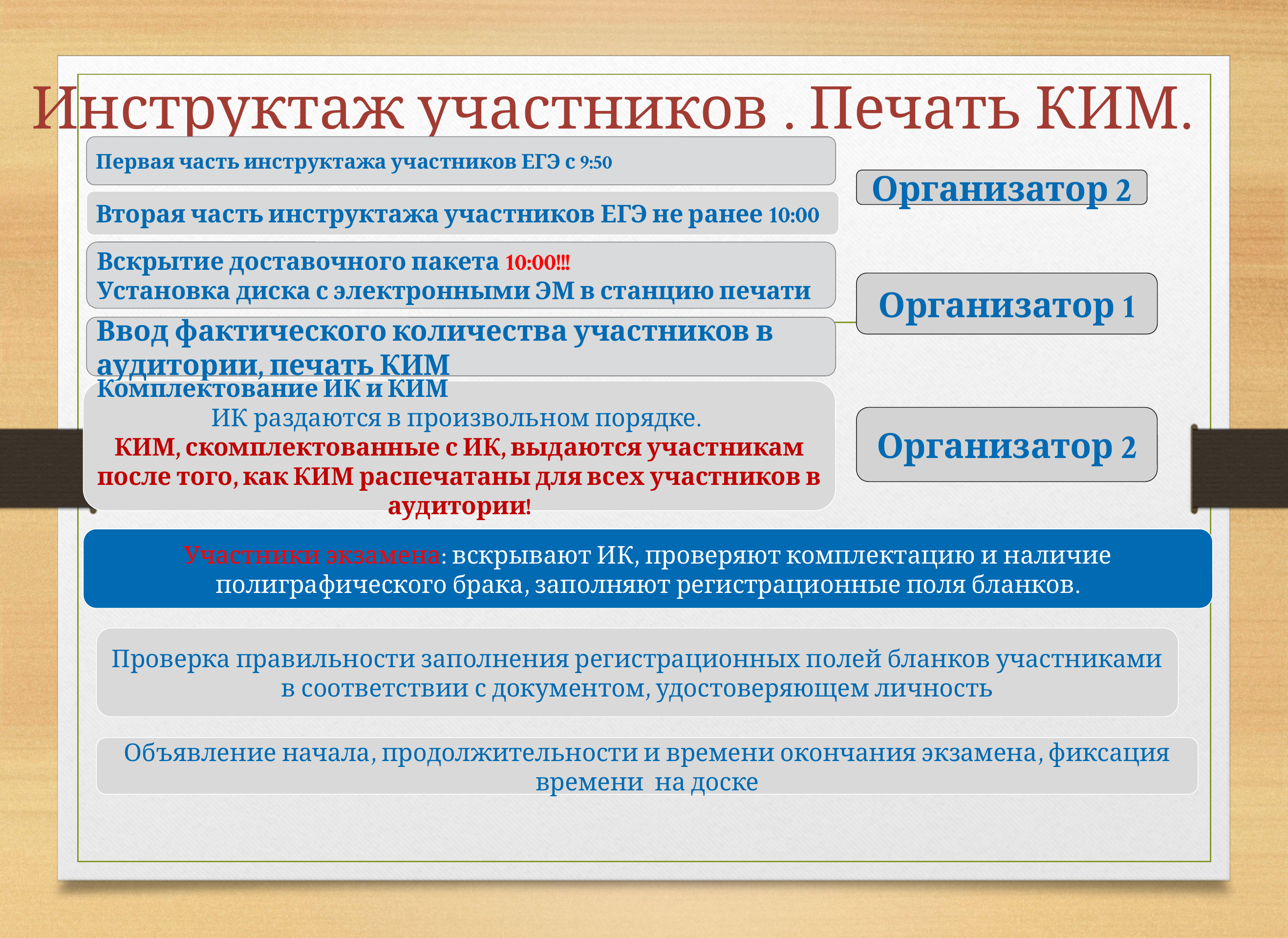

# Инструктаж участников . Печать КИМ.
Первая часть инструктажа участников ЕГЭ с 9:50
Организатор 2
Вторая часть инструктажа участников ЕГЭ не ранее 10:00
Вскрытие доставочного пакета 10:00!!!
Установка диска с электронными ЭМ в станцию печати
Организатор 1
Ввод фактического количества участников в аудитории, печать КИМ
Комплектование ИК и КИМ
ИК раздаются в произвольном порядке.
КИМ, скомплектованные с ИК, выдаются участникам после того, как КИМ распечатаны для всех участников в аудитории!
Организатор 2
Участники экзамена: вскрывают ИК, проверяют комплектацию и наличие полиграфического брака, заполняют регистрационные поля бланков.
Проверка правильности заполнения регистрационных полей бланков участниками в соответствии с документом, удостоверяющем личность
Объявление начала, продолжительности и времени окончания экзамена, фиксация времени  на доске